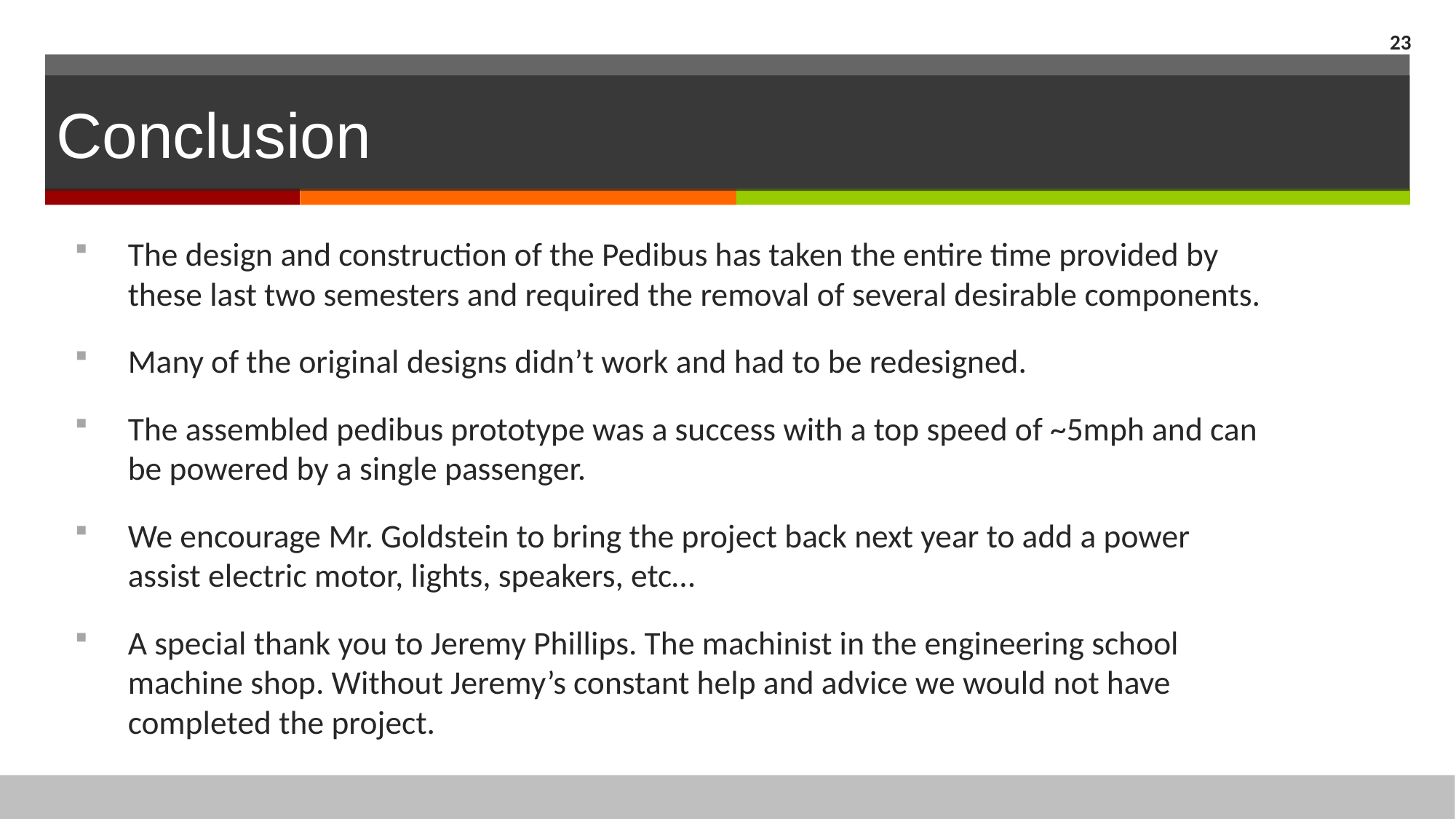

23
# Conclusion
The design and construction of the Pedibus has taken the entire time provided by these last two semesters and required the removal of several desirable components.
Many of the original designs didn’t work and had to be redesigned.
The assembled pedibus prototype was a success with a top speed of ~5mph and can be powered by a single passenger.
We encourage Mr. Goldstein to bring the project back next year to add a power assist electric motor, lights, speakers, etc…
A special thank you to Jeremy Phillips. The machinist in the engineering school machine shop. Without Jeremy’s constant help and advice we would not have completed the project.